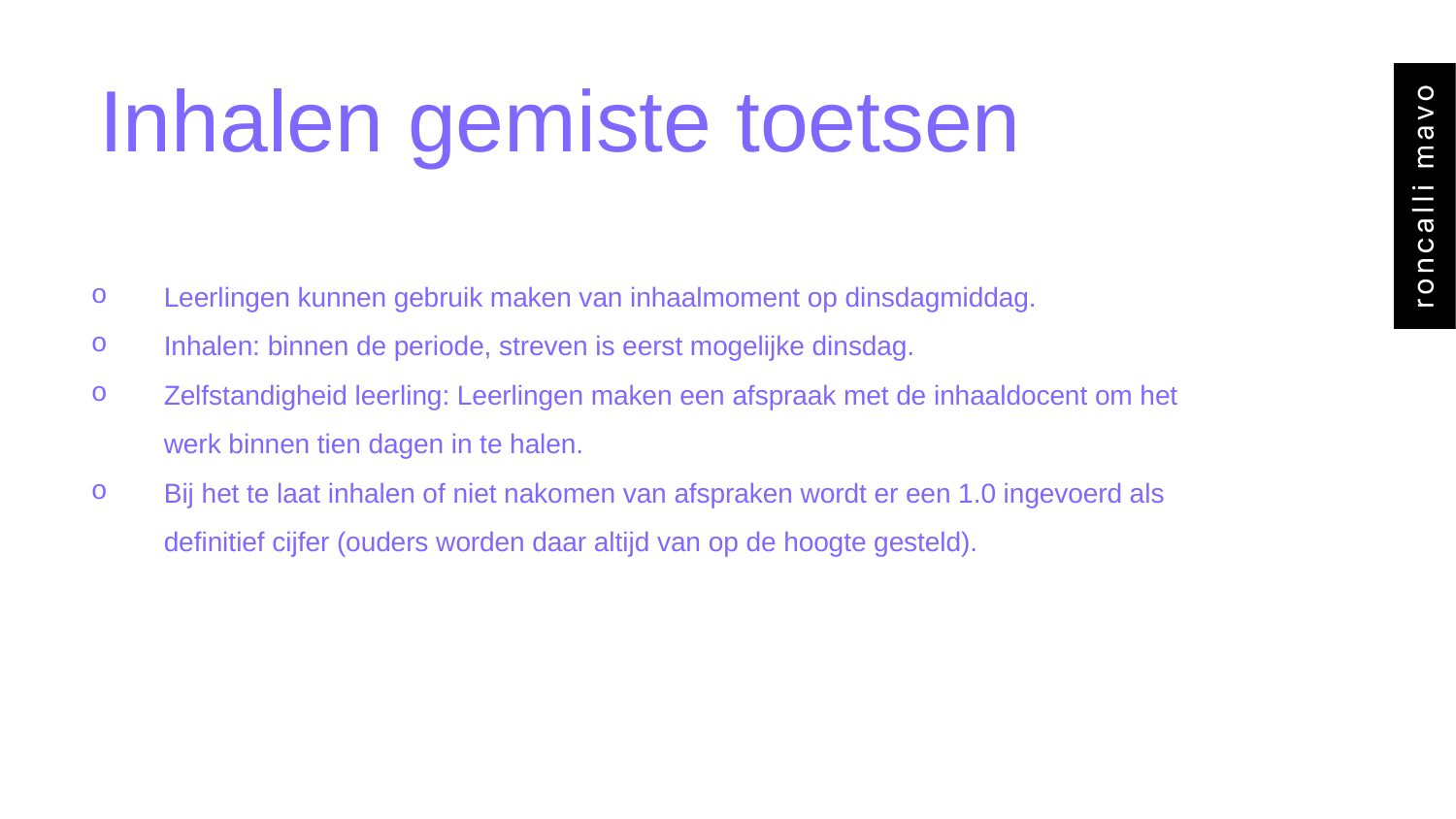

# Inhalen gemiste toetsen
Leerlingen kunnen gebruik maken van inhaalmoment op dinsdagmiddag.
Inhalen: binnen de periode, streven is eerst mogelijke dinsdag.
Zelfstandigheid leerling: Leerlingen maken een afspraak met de inhaaldocent om het werk binnen tien dagen in te halen.
Bij het te laat inhalen of niet nakomen van afspraken wordt er een 1.0 ingevoerd als definitief cijfer (ouders worden daar altijd van op de hoogte gesteld).